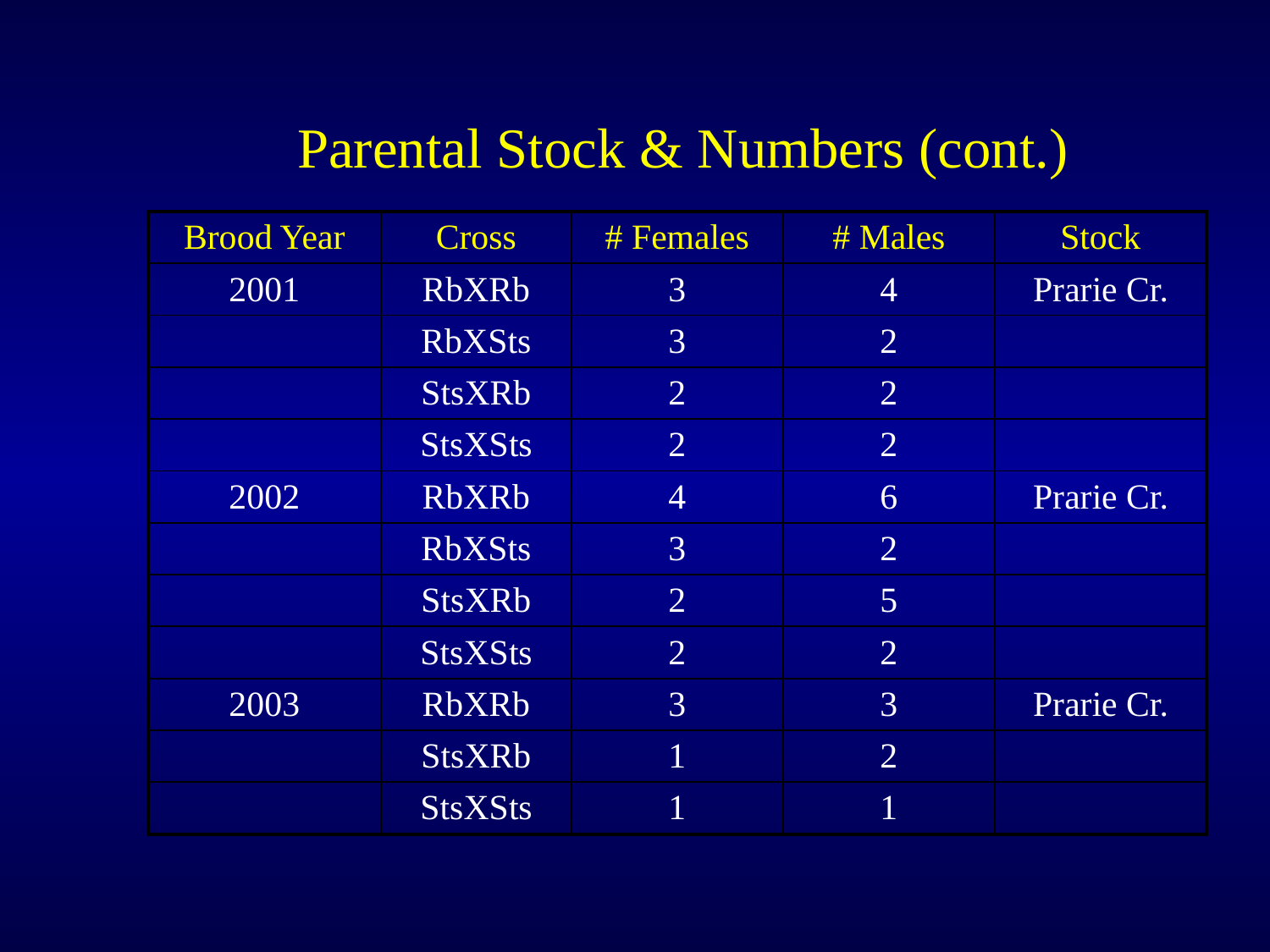

Parental Stock & Numbers (cont.)
| Brood Year | Cross | # Females | # Males | Stock |
| --- | --- | --- | --- | --- |
| 2001 | RbXRb | 3 | 4 | Prarie Cr. |
|  | RbXSts | 3 | 2 |  |
|  | StsXRb | 2 | 2 |  |
|  | StsXSts | 2 | 2 |  |
| 2002 | RbXRb | 4 | 6 | Prarie Cr. |
|  | RbXSts | 3 | 2 |  |
|  | StsXRb | 2 | 5 |  |
|  | StsXSts | 2 | 2 |  |
| 2003 | RbXRb | 3 | 3 | Prarie Cr. |
|  | StsXRb | 1 | 2 |  |
|  | StsXSts | 1 | 1 |  |